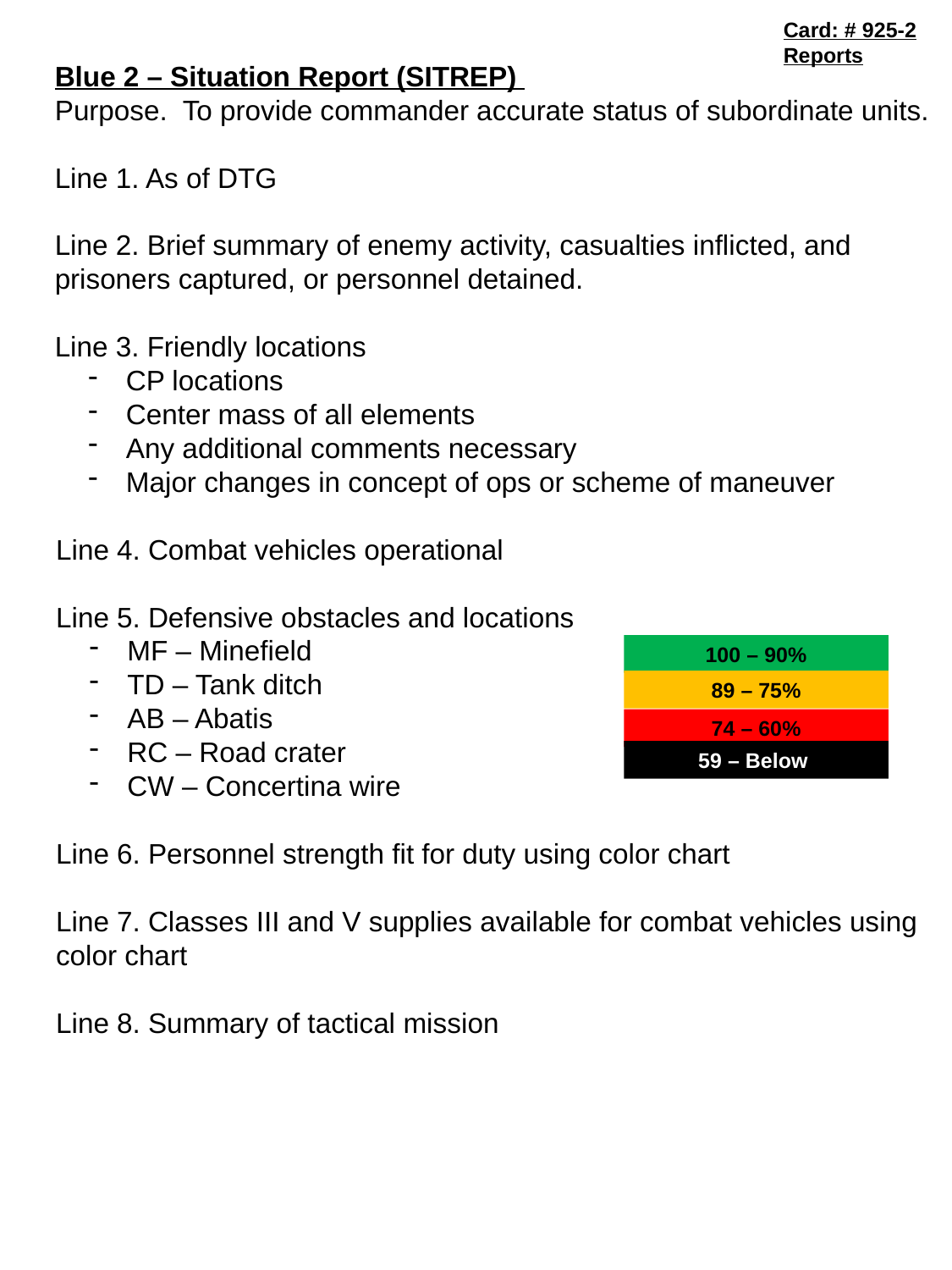

Card: # 925-2
Reports
Blue 2 – Situation Report (SITREP)
Purpose.  To provide commander accurate status of subordinate units.

Line 1. As of DTG

Line 2. Brief summary of enemy activity, casualties inflicted, and prisoners captured, or personnel detained.

Line 3. Friendly locations
 CP locations
 Center mass of all elements
 Any additional comments necessary
 Major changes in concept of ops or scheme of maneuver

Line 4. Combat vehicles operational

Line 5. Defensive obstacles and locations
 MF – Minefield
 TD – Tank ditch
 AB – Abatis
 RC – Road crater
 CW – Concertina wire

Line 6. Personnel strength fit for duty using color chart

Line 7. Classes III and V supplies available for combat vehicles using color chart

Line 8. Summary of tactical mission
100 – 90%
89 – 75%
74 – 60%
59 – Below